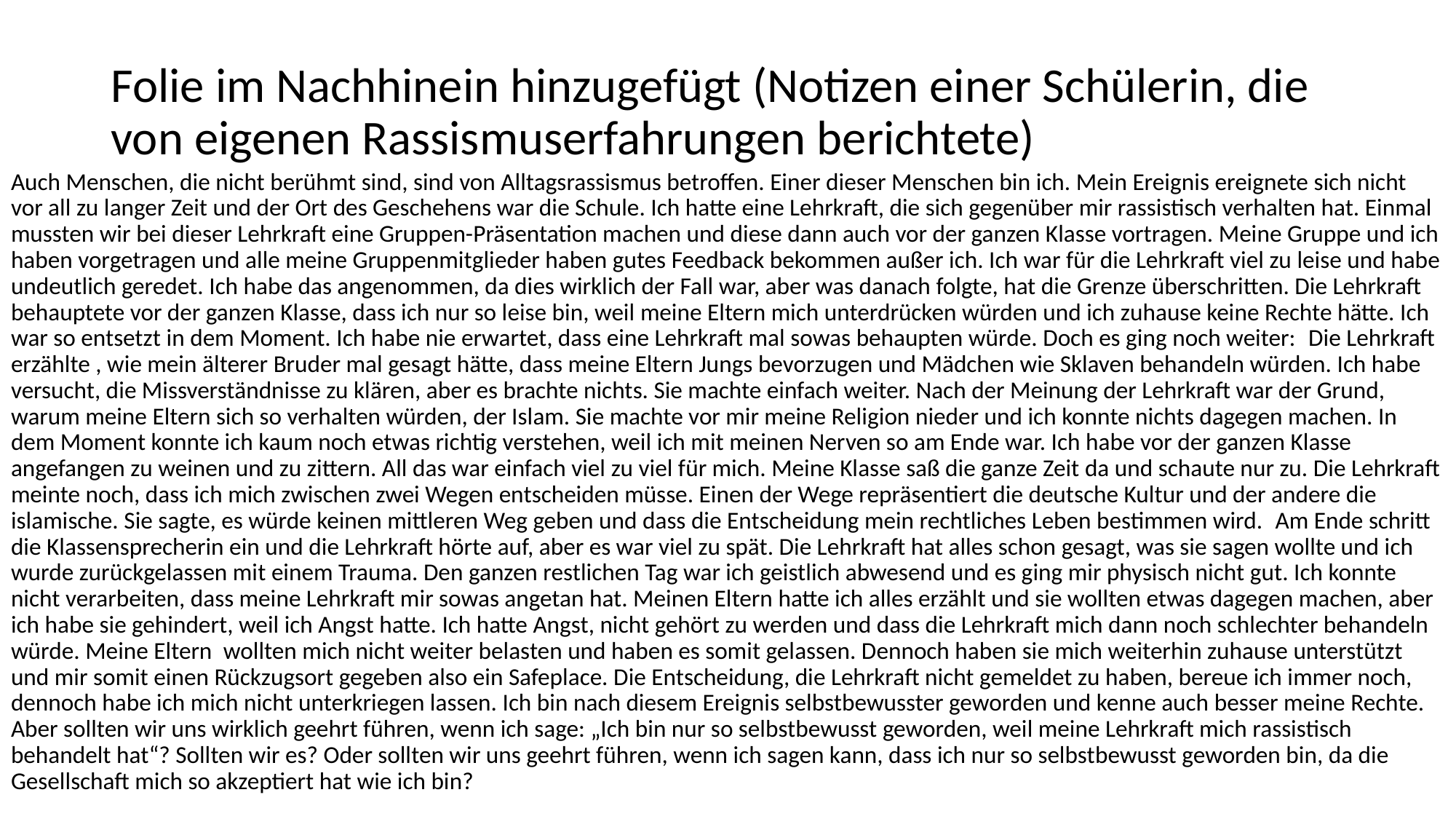

# Folie im Nachhinein hinzugefügt (Notizen einer Schülerin, die von eigenen Rassismuserfahrungen berichtete)
Auch Menschen, die nicht berühmt sind, sind von Alltagsrassismus betroffen. Einer dieser Menschen bin ich. Mein Ereignis ereignete sich nicht vor all zu langer Zeit und der Ort des Geschehens war die Schule. Ich hatte eine Lehrkraft, die sich gegenüber mir rassistisch verhalten hat. Einmal mussten wir bei dieser Lehrkraft eine Gruppen-Präsentation machen und diese dann auch vor der ganzen Klasse vortragen. Meine Gruppe und ich haben vorgetragen und alle meine Gruppenmitglieder haben gutes Feedback bekommen außer ich. Ich war für die Lehrkraft viel zu leise und habe undeutlich geredet. Ich habe das angenommen, da dies wirklich der Fall war, aber was danach folgte, hat die Grenze überschritten. Die Lehrkraft behauptete vor der ganzen Klasse, dass ich nur so leise bin, weil meine Eltern mich unterdrücken würden und ich zuhause keine Rechte hätte. Ich war so entsetzt in dem Moment. Ich habe nie erwartet, dass eine Lehrkraft mal sowas behaupten würde. Doch es ging noch weiter:  Die Lehrkraft erzählte , wie mein älterer Bruder mal gesagt hätte, dass meine Eltern Jungs bevorzugen und Mädchen wie Sklaven behandeln würden. Ich habe versucht, die Missverständnisse zu klären, aber es brachte nichts. Sie machte einfach weiter. Nach der Meinung der Lehrkraft war der Grund, warum meine Eltern sich so verhalten würden, der Islam. Sie machte vor mir meine Religion nieder und ich konnte nichts dagegen machen. In dem Moment konnte ich kaum noch etwas richtig verstehen, weil ich mit meinen Nerven so am Ende war. Ich habe vor der ganzen Klasse angefangen zu weinen und zu zittern. All das war einfach viel zu viel für mich. Meine Klasse saß die ganze Zeit da und schaute nur zu. Die Lehrkraft meinte noch, dass ich mich zwischen zwei Wegen entscheiden müsse. Einen der Wege repräsentiert die deutsche Kultur und der andere die islamische. Sie sagte, es würde keinen mittleren Weg geben und dass die Entscheidung mein rechtliches Leben bestimmen wird.  Am Ende schritt die Klassensprecherin ein und die Lehrkraft hörte auf, aber es war viel zu spät. Die Lehrkraft hat alles schon gesagt, was sie sagen wollte und ich wurde zurückgelassen mit einem Trauma. Den ganzen restlichen Tag war ich geistlich abwesend und es ging mir physisch nicht gut. Ich konnte nicht verarbeiten, dass meine Lehrkraft mir sowas angetan hat. Meinen Eltern hatte ich alles erzählt und sie wollten etwas dagegen machen, aber ich habe sie gehindert, weil ich Angst hatte. Ich hatte Angst, nicht gehört zu werden und dass die Lehrkraft mich dann noch schlechter behandeln würde. Meine Eltern  wollten mich nicht weiter belasten und haben es somit gelassen. Dennoch haben sie mich weiterhin zuhause unterstützt und mir somit einen Rückzugsort gegeben also ein Safeplace. Die Entscheidung, die Lehrkraft nicht gemeldet zu haben, bereue ich immer noch, dennoch habe ich mich nicht unterkriegen lassen. Ich bin nach diesem Ereignis selbstbewusster geworden und kenne auch besser meine Rechte. Aber sollten wir uns wirklich geehrt führen, wenn ich sage: „Ich bin nur so selbstbewusst geworden, weil meine Lehrkraft mich rassistisch behandelt hat“? Sollten wir es? Oder sollten wir uns geehrt führen, wenn ich sagen kann, dass ich nur so selbstbewusst geworden bin, da die Gesellschaft mich so akzeptiert hat wie ich bin?